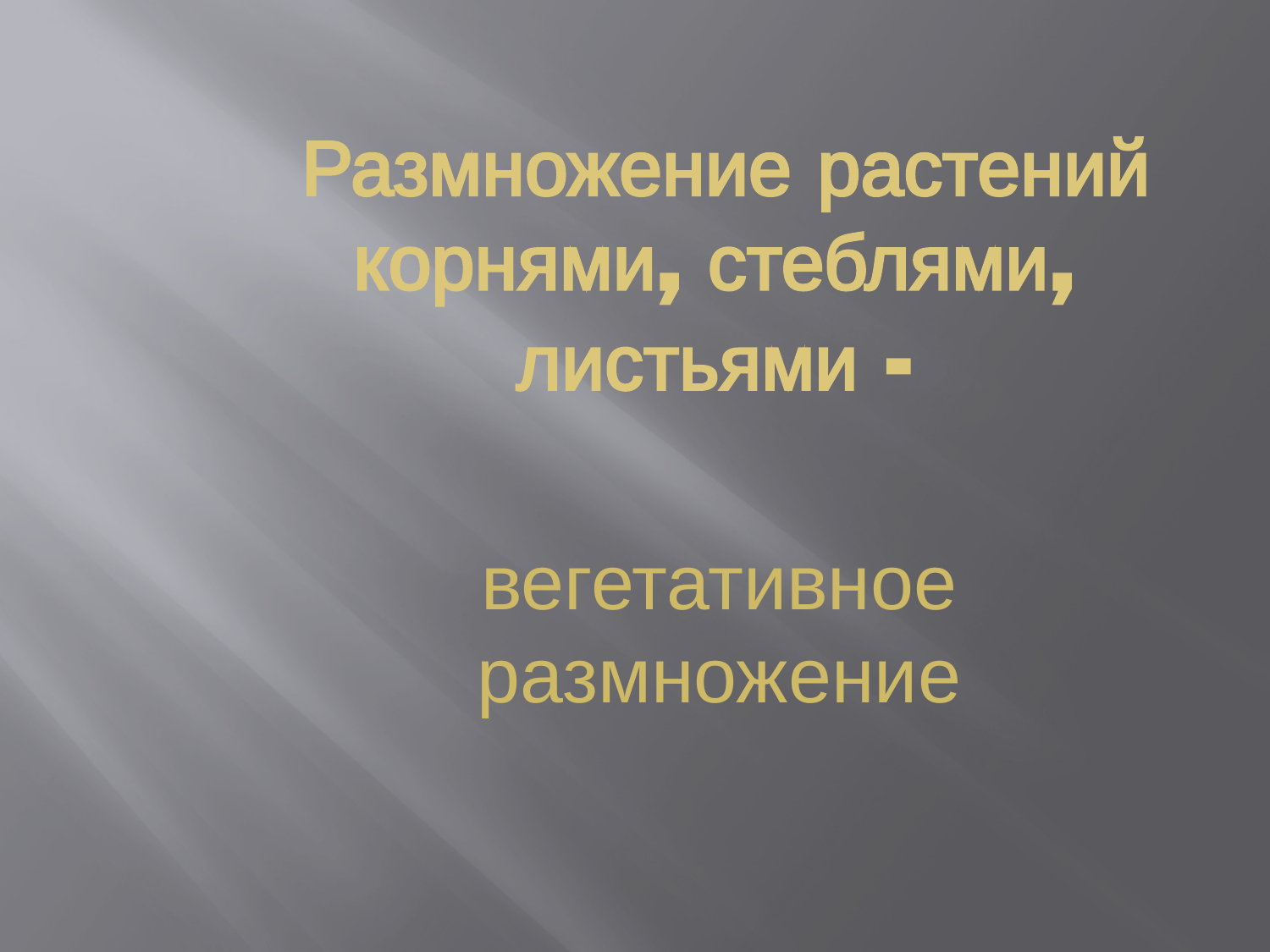

# Размножение растений корнями, стеблями, листьями -
вегетативное размножение